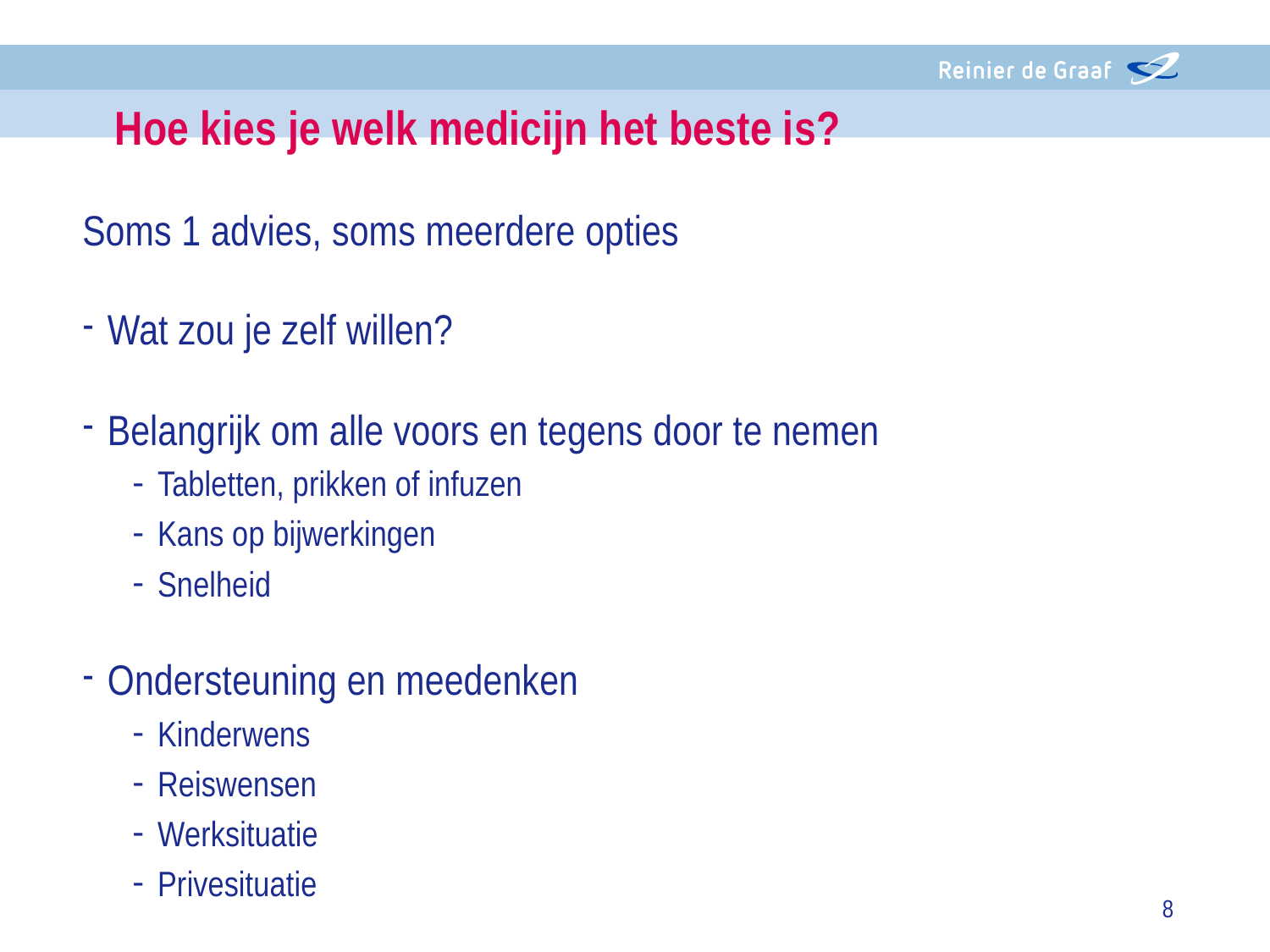

# Hoe kies je welk medicijn het beste is?
Soms 1 advies, soms meerdere opties

Wat zou je zelf willen?

Belangrijk om alle voors en tegens door te nemen
Tabletten, prikken of infuzen
Kans op bijwerkingen
Snelheid

Ondersteuning en meedenken
Kinderwens
Reiswensen
Werksituatie
Privesituatie

8